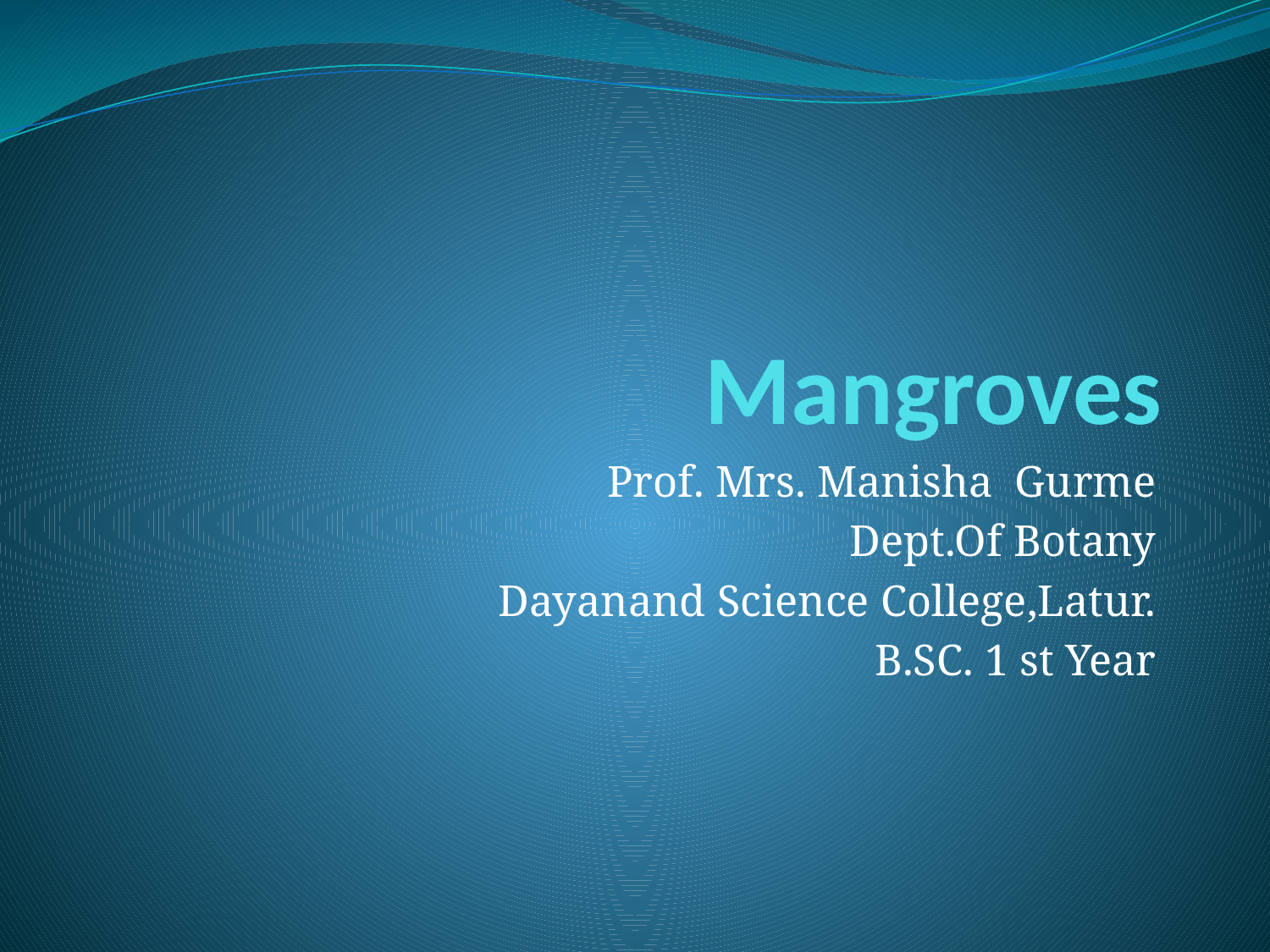

# Mangroves
Prof. Mrs. Manisha  Gurme
Dept.Of Botany
Dayanand Science College,Latur.
B.SC. 1 st Year